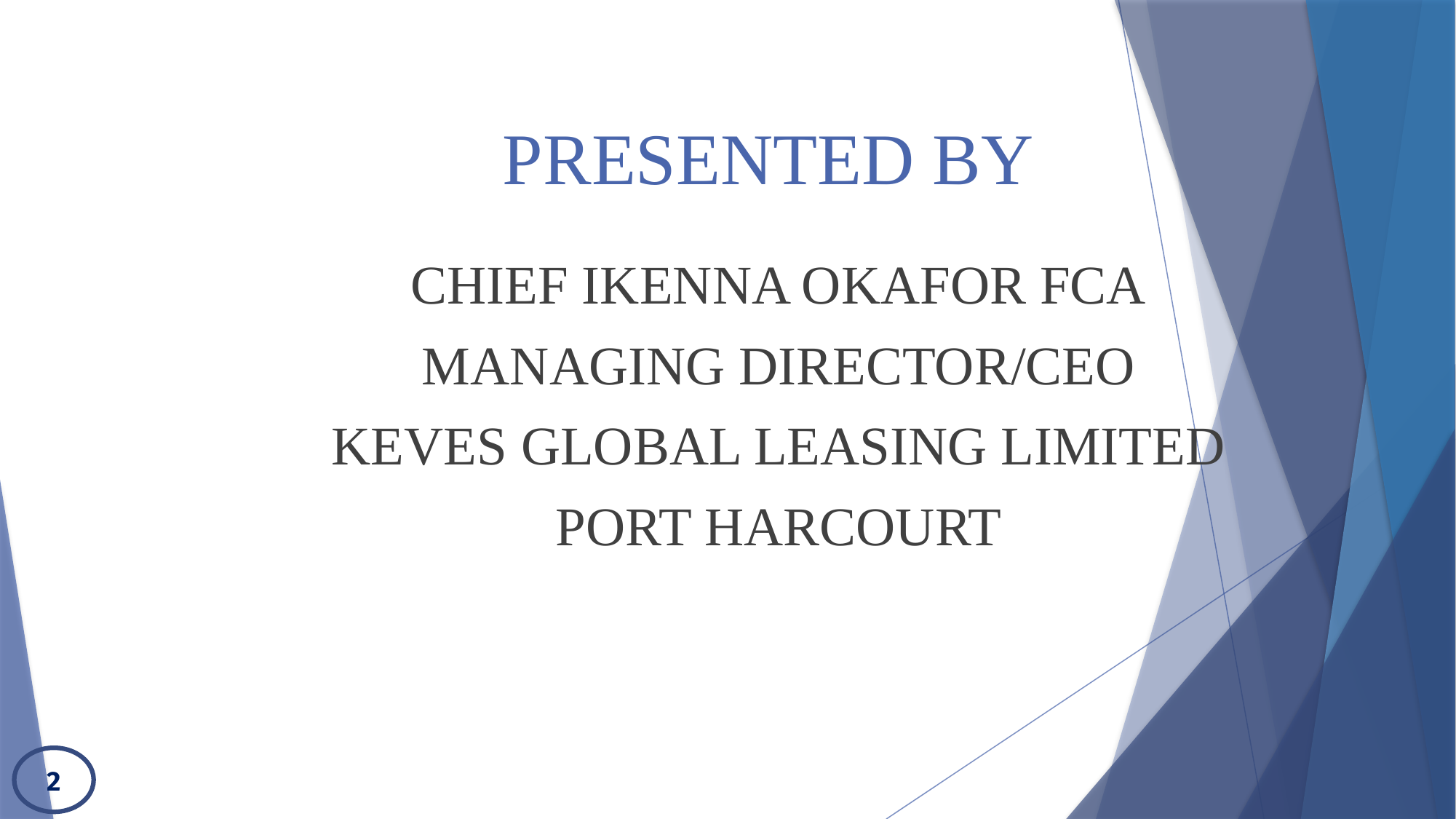

# PRESENTED BY

CHIEF IKENNA OKAFOR FCA
MANAGING DIRECTOR/CEO
KEVES GLOBAL LEASING LIMITED
PORT HARCOURT
2